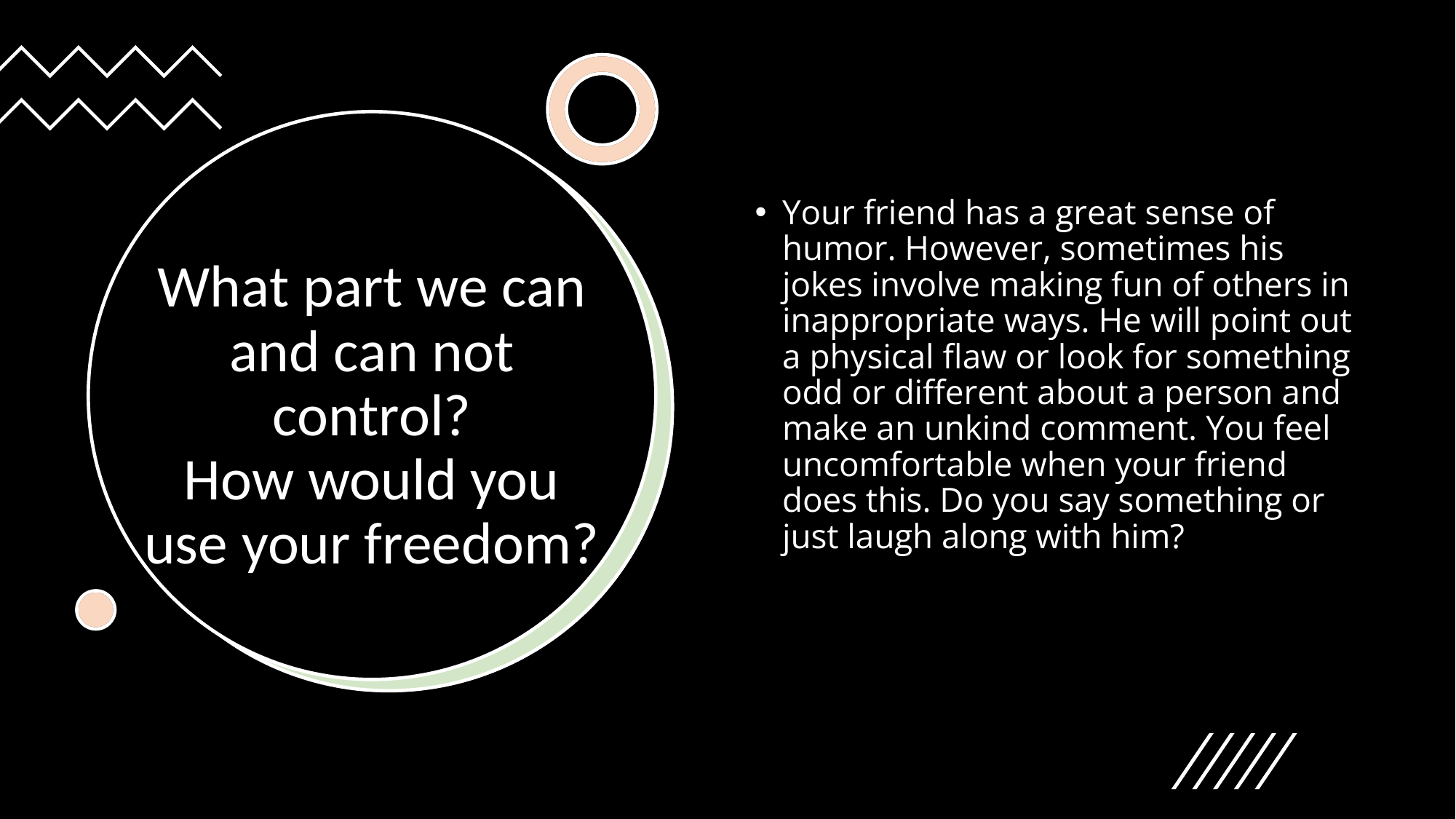

Your friend has a great sense of humor. However, sometimes his jokes involve making fun of others in inappropriate ways. He will point out a physical flaw or look for something odd or different about a person and make an unkind comment. You feel uncomfortable when your friend does this. Do you say something or just laugh along with him?

# What part we can and can not control? How would you use your freedom?